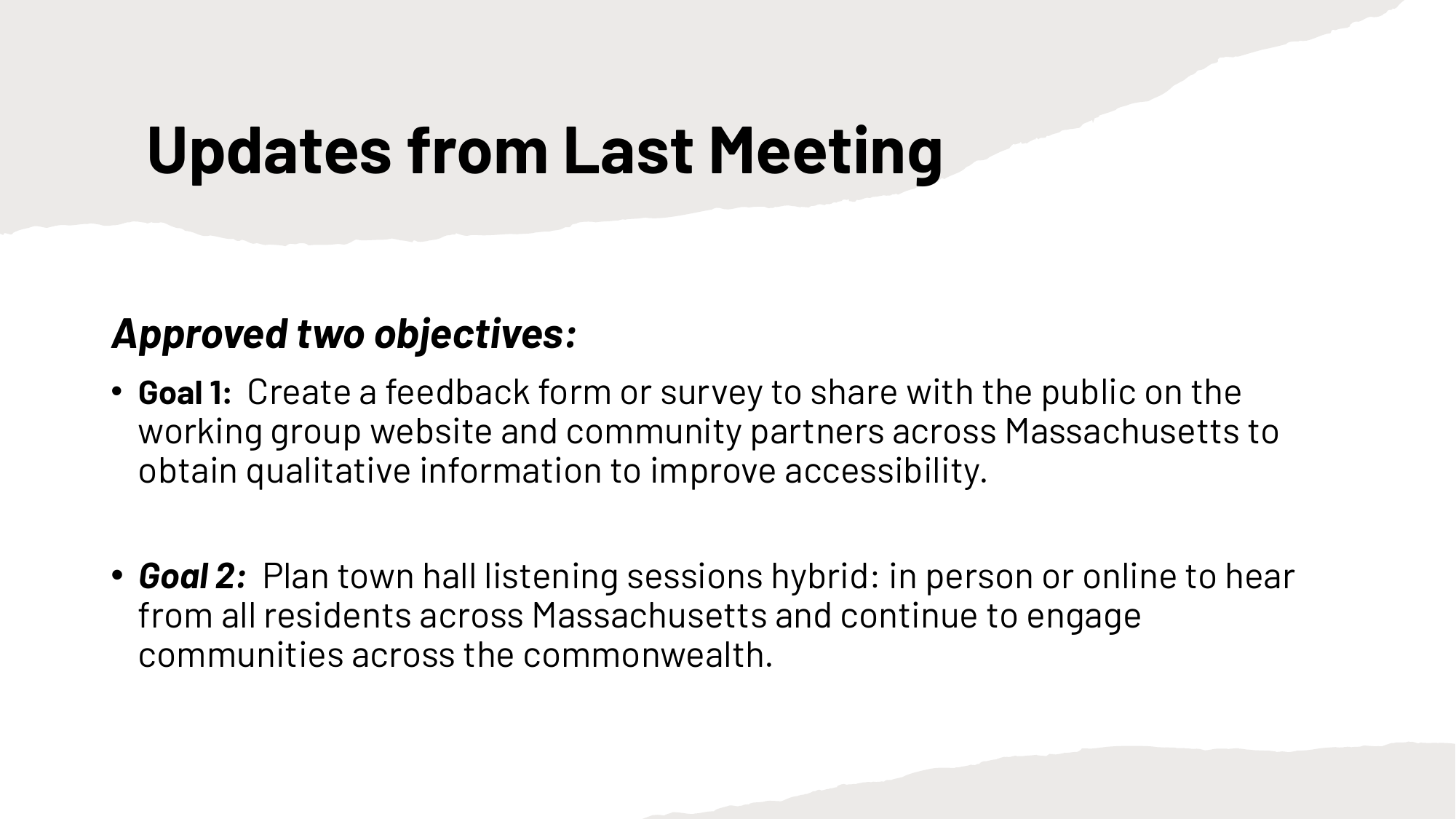

# Updates from Last Meeting
Approved two objectives:
Goal 1:  Create a feedback form or survey to share with the public on the working group website and community partners across Massachusetts to obtain qualitative information to improve accessibility.

Goal 2:  Plan town hall listening sessions hybrid: in person or online to hear from all residents across Massachusetts and continue to engage communities across the commonwealth.